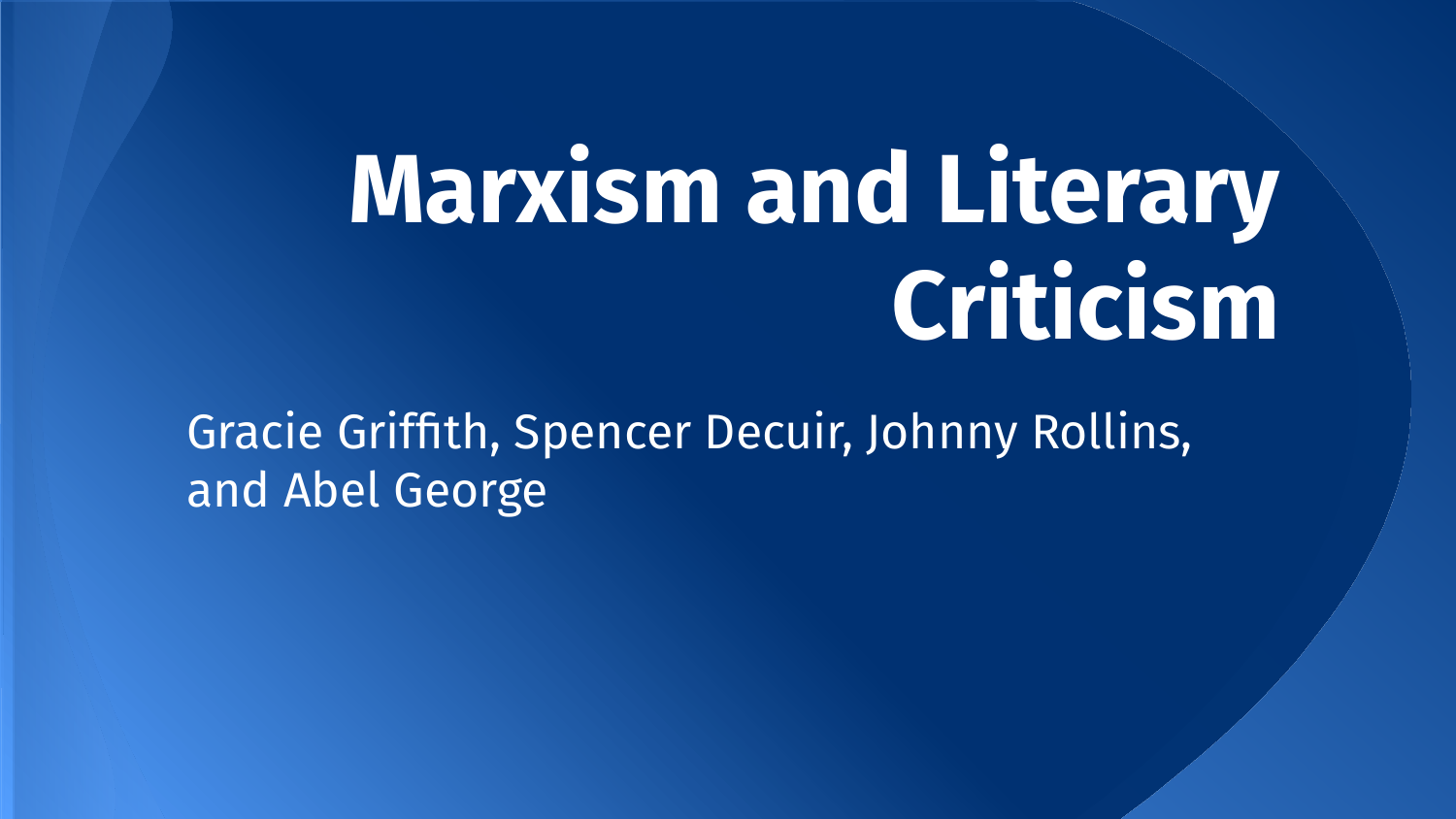

# Marxism and Literary Criticism
Gracie Griffith, Spencer Decuir, Johnny Rollins, and Abel George